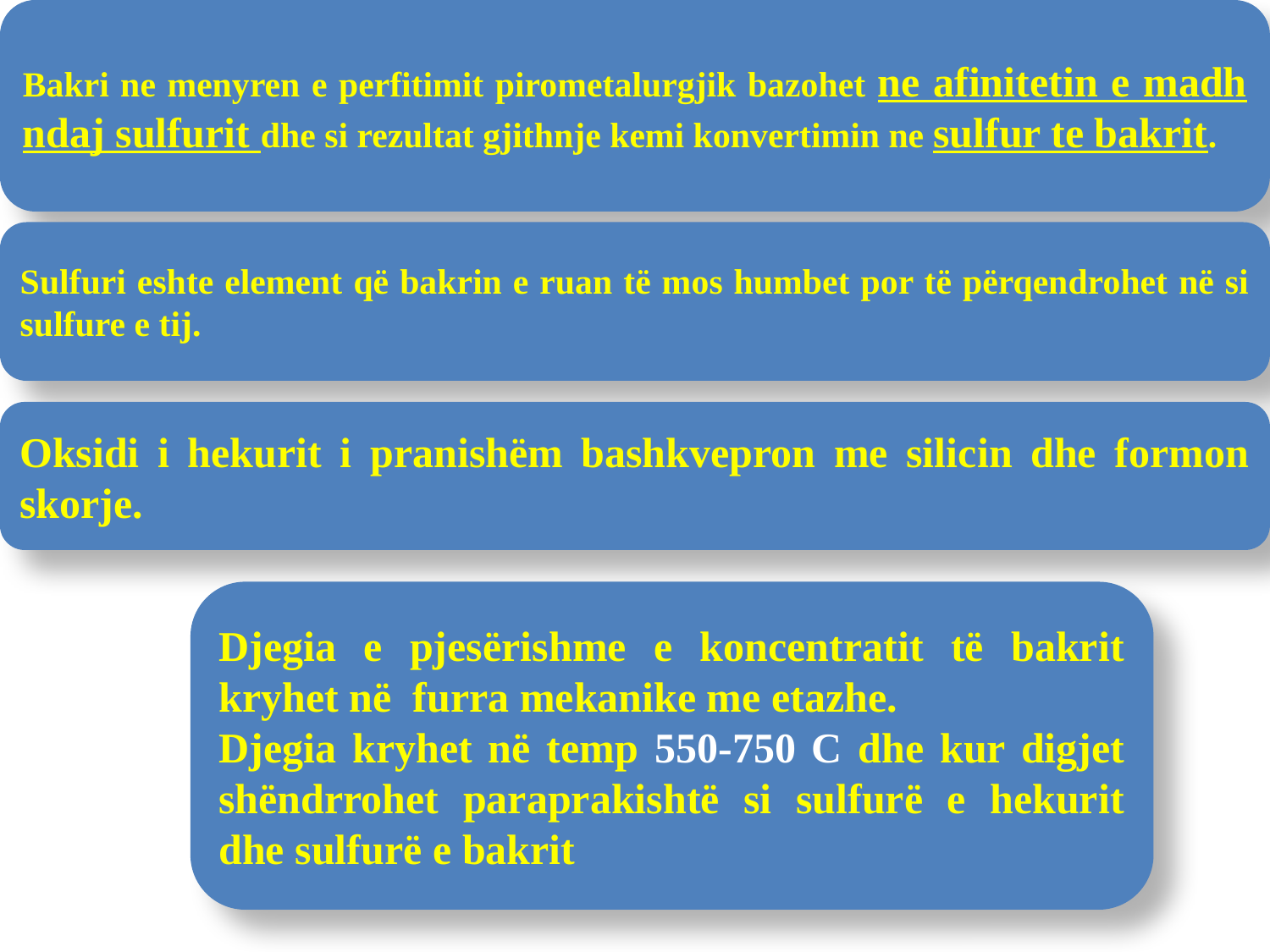

Bakri ne menyren e perfitimit pirometalurgjik bazohet ne afinitetin e madh ndaj sulfurit dhe si rezultat gjithnje kemi konvertimin ne sulfur te bakrit.
Sulfuri eshte element që bakrin e ruan të mos humbet por të përqendrohet në si sulfure e tij.
Oksidi i hekurit i pranishëm bashkvepron me silicin dhe formon skorje.
Djegia e pjesërishme e koncentratit të bakrit kryhet në  furra mekanike me etazhe.
Djegia kryhet në temp 550-750 C dhe kur digjet shëndrrohet paraprakishtë si sulfurë e hekurit dhe sulfurë e bakrit